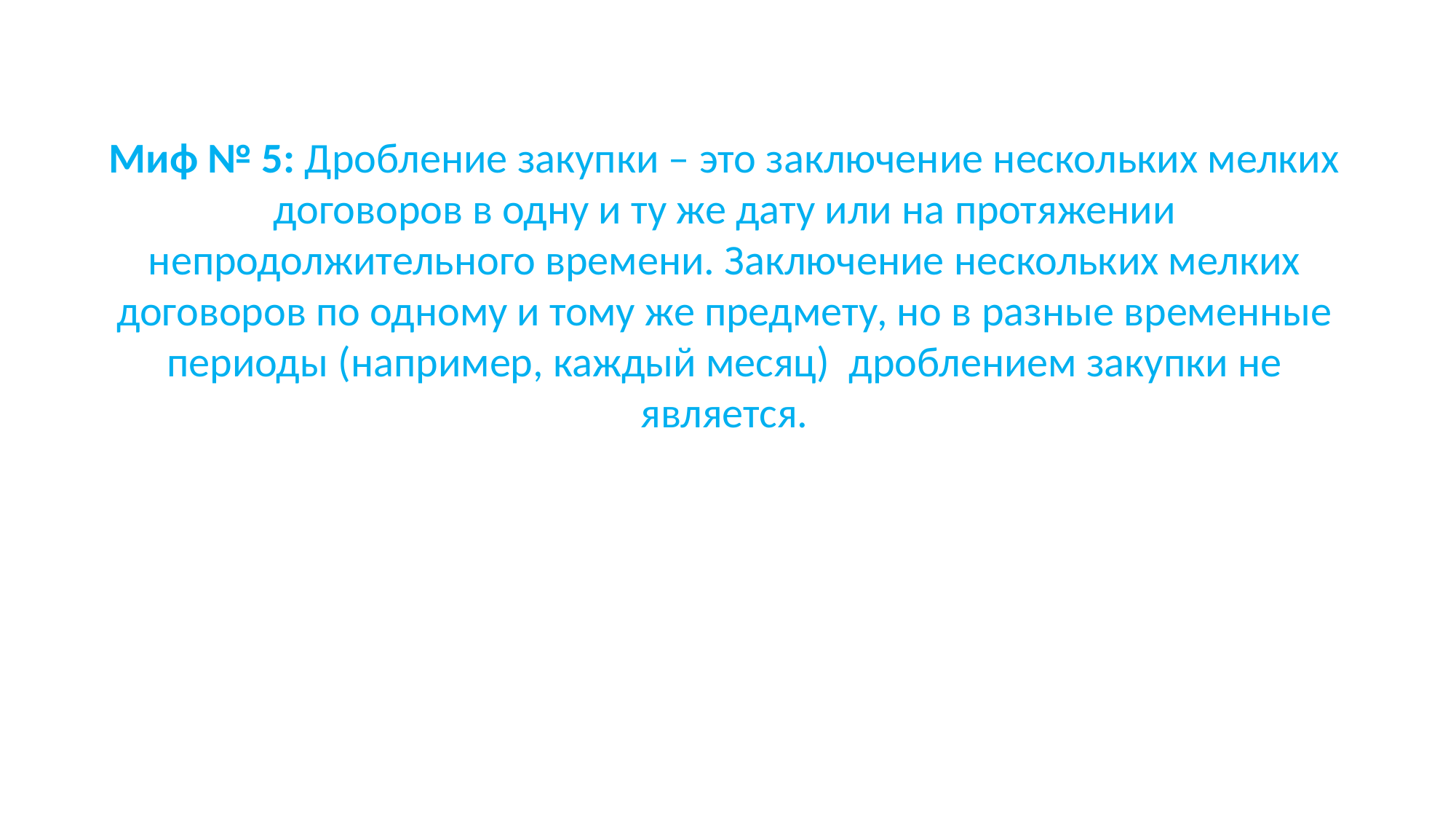

# Миф № 5: Дробление закупки – это заключение нескольких мелких договоров в одну и ту же дату или на протяжении непродолжительного времени. Заключение нескольких мелких договоров по одному и тому же предмету, но в разные временные периоды (например, каждый месяц)  дроблением закупки не является.